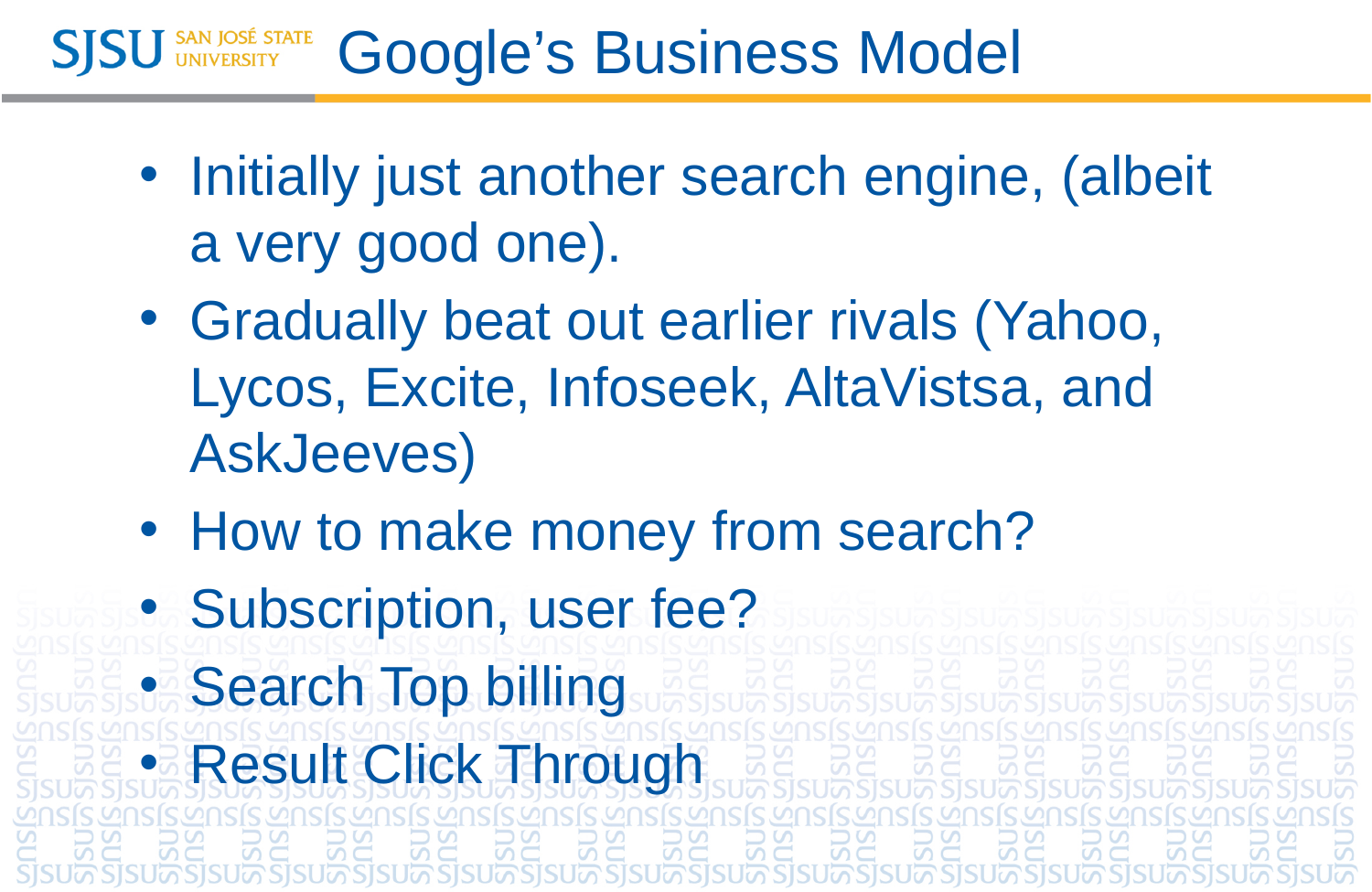

# Google’s Business Model
Initially just another search engine, (albeit a very good one).
Gradually beat out earlier rivals (Yahoo, Lycos, Excite, Infoseek, AltaVistsa, and AskJeeves)
How to make money from search?
Subscription, user fee?
Search Top billing
Result Click Through